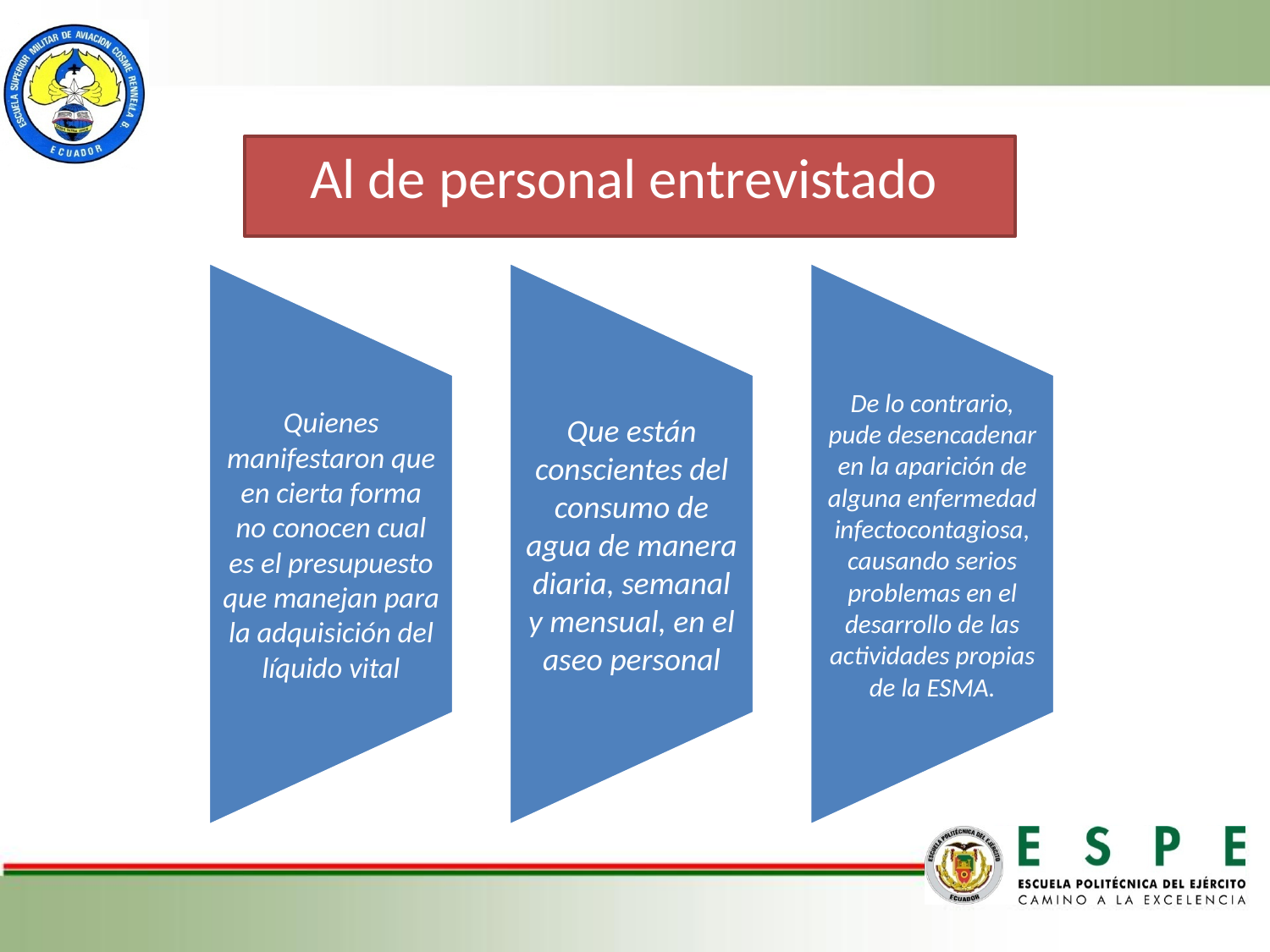

Al de personal entrevistado
Quienes manifestaron que en cierta forma no conocen cual es el presupuesto que manejan para la adquisición del líquido vital
Que están conscientes del consumo de agua de manera diaria, semanal y mensual, en el aseo personal
De lo contrario, pude desencadenar en la aparición de alguna enfermedad infectocontagiosa, causando serios problemas en el desarrollo de las actividades propias de la ESMA.